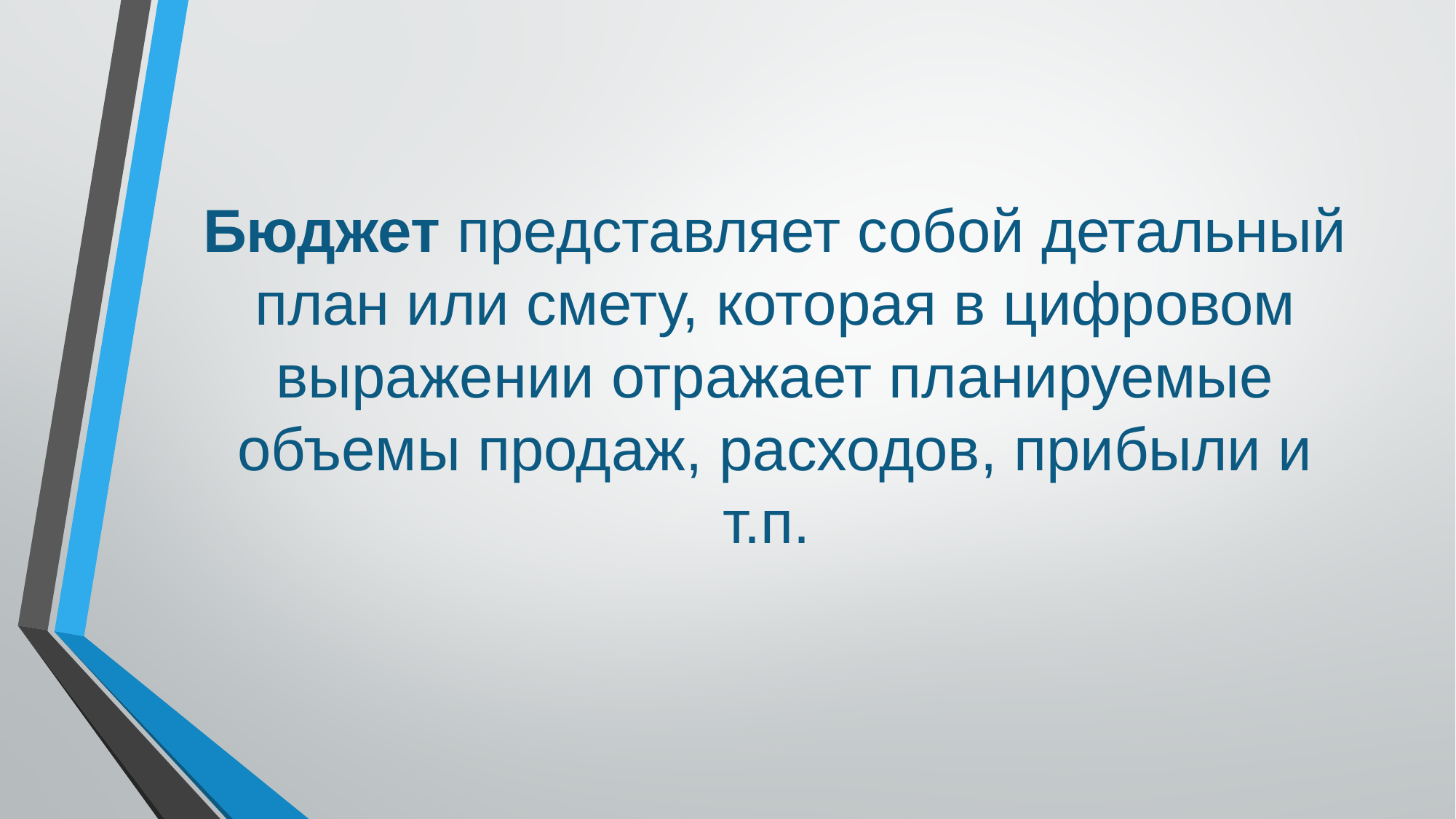

# Бюджет представляет собой детальный план или смету, кото­рая в цифровом выражении отражает планируемые объемы про­даж, расходов, прибыли и т.п.